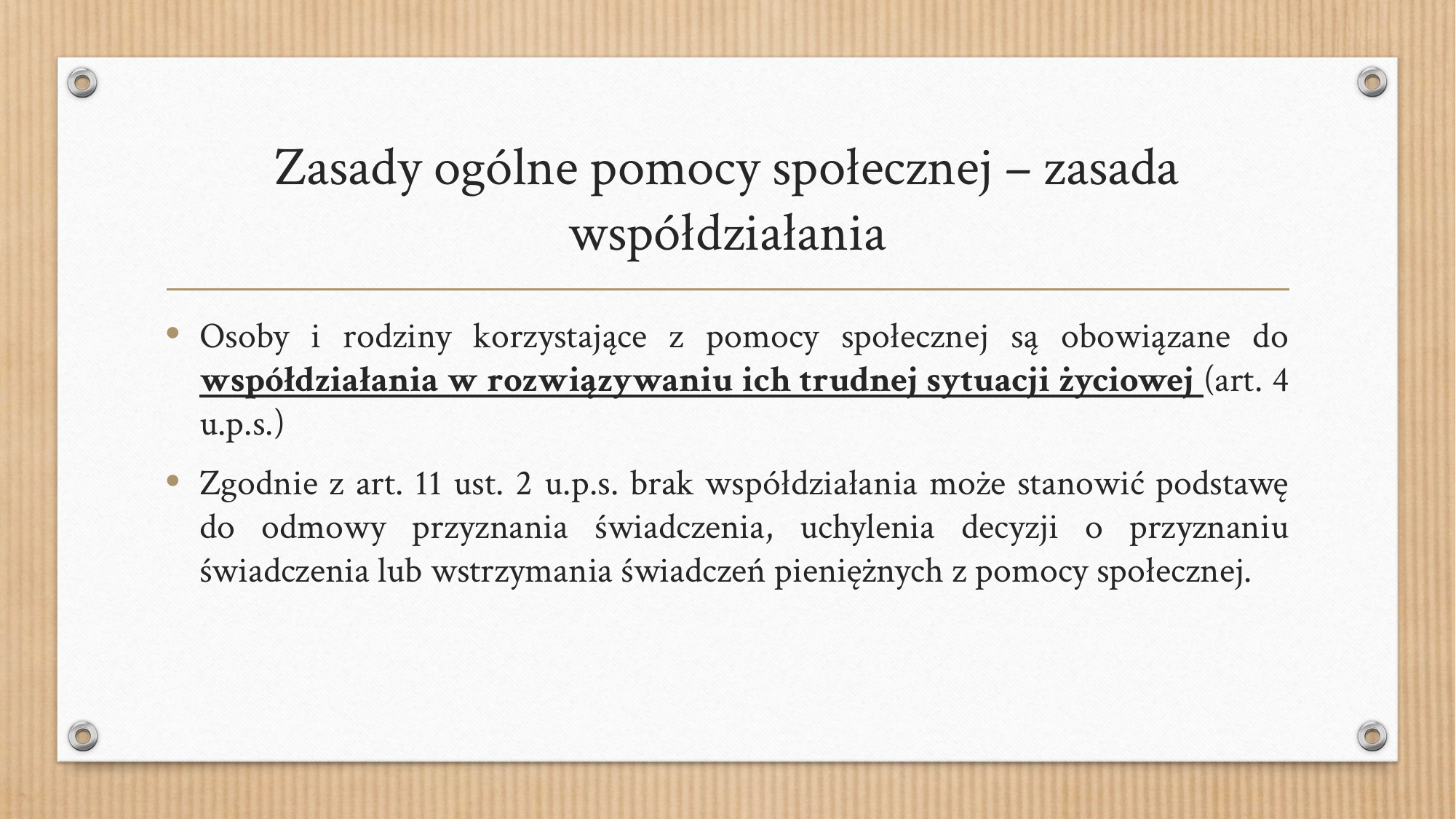

# Zasady ogólne pomocy społecznej – zasada współdziałania
Osoby i rodziny korzystające z pomocy społecznej są obowiązane do współdziałania w rozwiązywaniu ich trudnej sytuacji życiowej (art. 4 u.p.s.)
Zgodnie z art. 11 ust. 2 u.p.s. brak współdziałania może stanowić podstawę do odmowy przyznania świadczenia, uchylenia decyzji o przyznaniu świadczenia lub wstrzymania świadczeń pieniężnych z pomocy społecznej.